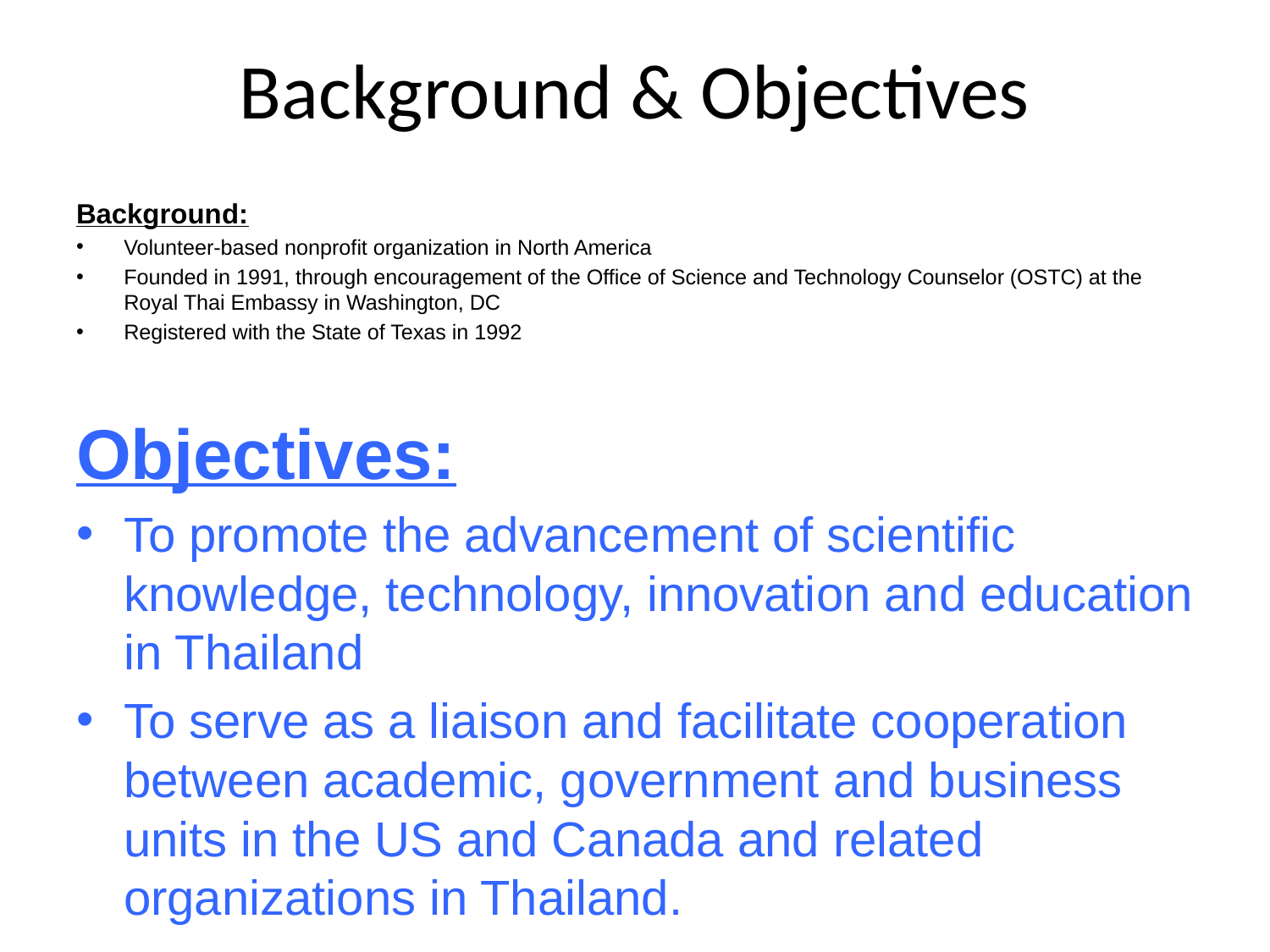

# Background & Objectives
Background:
Volunteer-based nonprofit organization in North America
Founded in 1991, through encouragement of the Office of Science and Technology Counselor (OSTC) at the Royal Thai Embassy in Washington, DC
Registered with the State of Texas in 1992

Objectives:
To promote the advancement of scientific knowledge, technology, innovation and education in Thailand
To serve as a liaison and facilitate cooperation between academic, government and business units in the US and Canada and related organizations in Thailand.